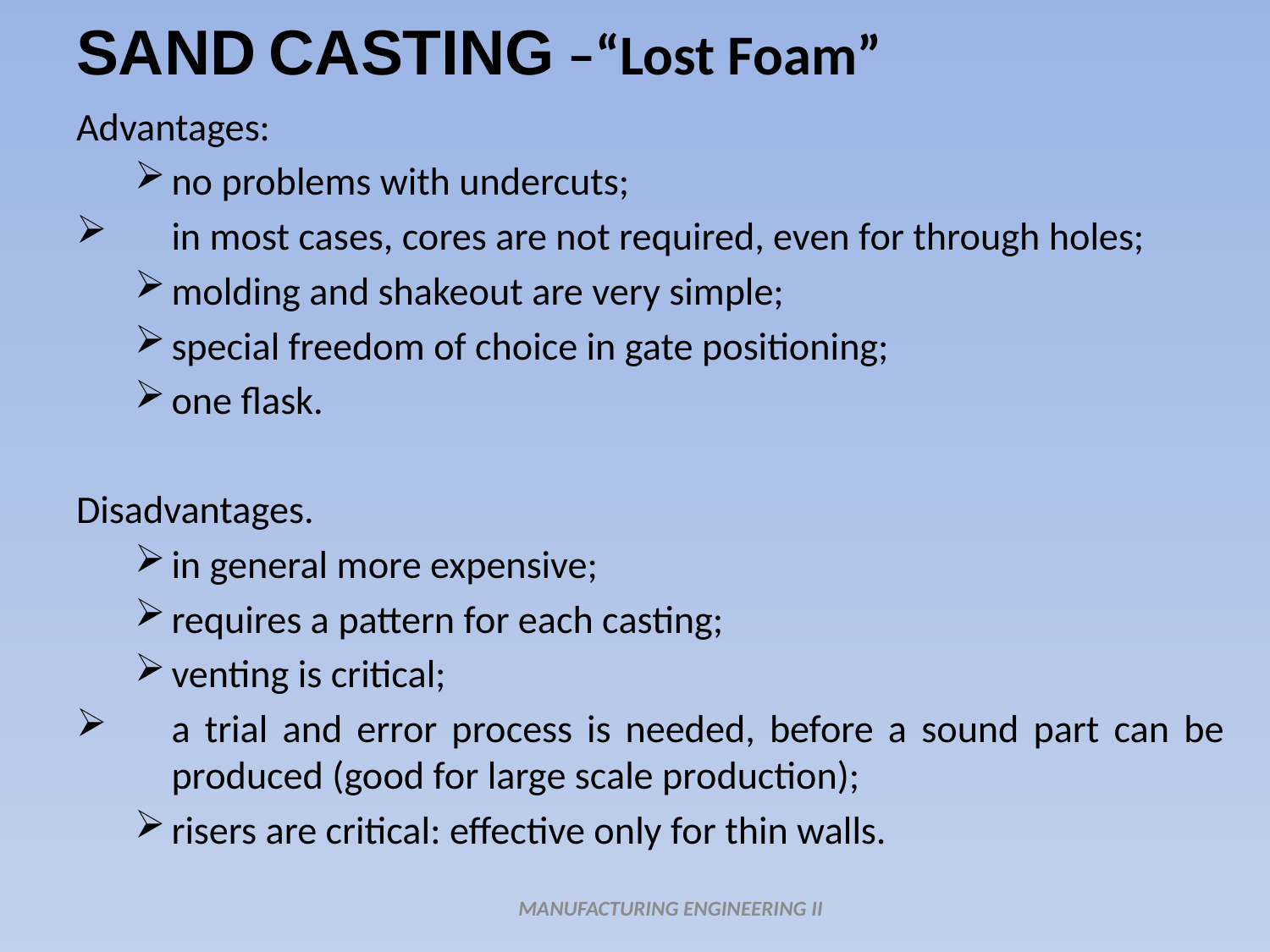

# SAND CASTING –“Lost Foam”
Advantages:
no problems with undercuts;
in most cases, cores are not required, even for through holes;
molding and shakeout are very simple;
special freedom of choice in gate positioning;
one flask.

Disadvantages.
in general more expensive;
requires a pattern for each casting;
venting is critical;
a trial and error process is needed, before a sound part can be produced (good for large scale production);
risers are critical: effective only for thin walls.

MANUFACTURING ENGINEERING II